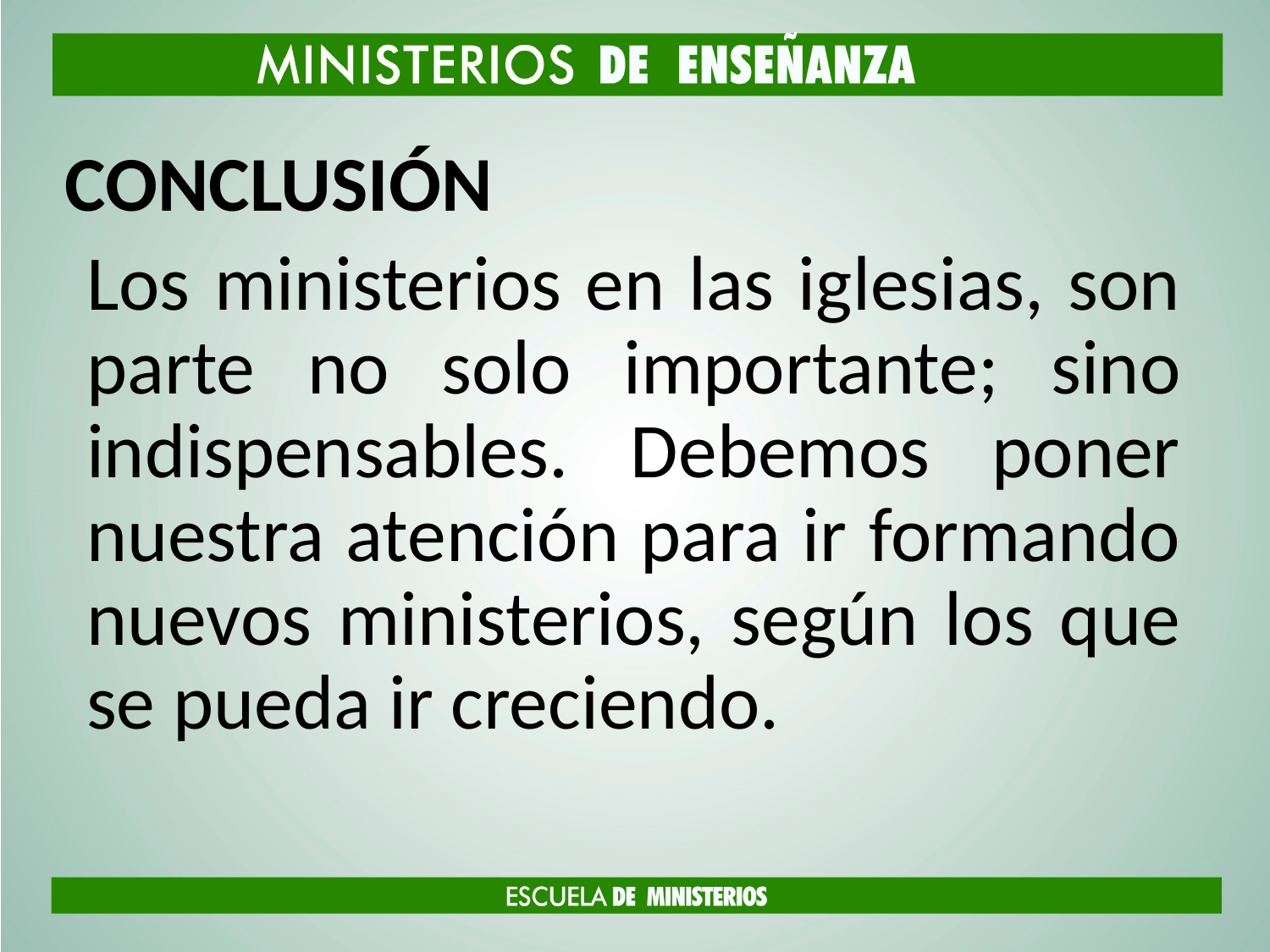

# CONCLUSIÓN
Los ministerios en las iglesias, son parte no solo importante; sino indispensables. Debemos poner nuestra atención para ir formando nuevos ministerios, según los que se pueda ir creciendo.